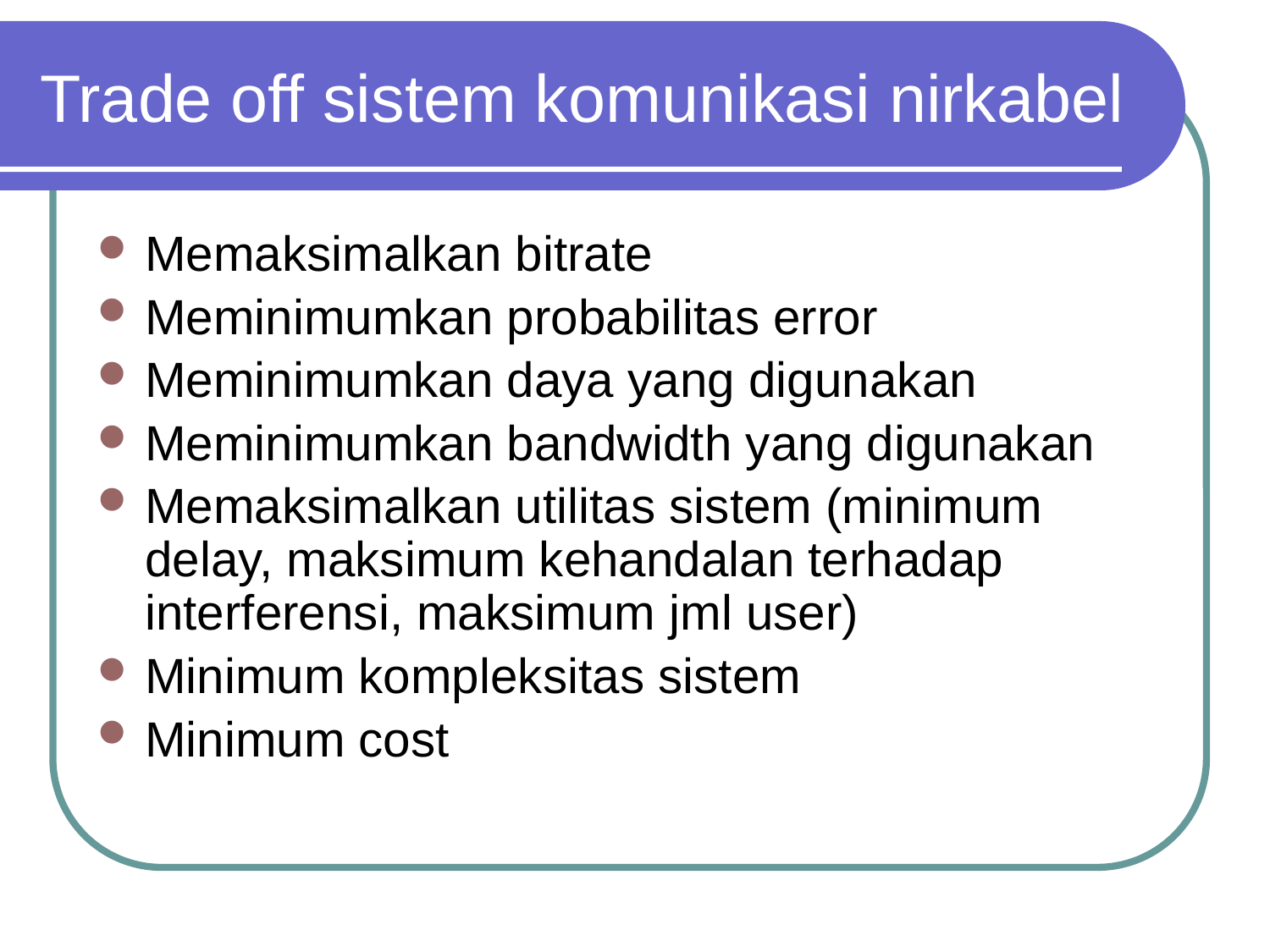

# Trade off sistem komunikasi nirkabel
Memaksimalkan bitrate
Meminimumkan probabilitas error
Meminimumkan daya yang digunakan
Meminimumkan bandwidth yang digunakan
Memaksimalkan utilitas sistem (minimum delay, maksimum kehandalan terhadap interferensi, maksimum jml user)
Minimum kompleksitas sistem
Minimum cost